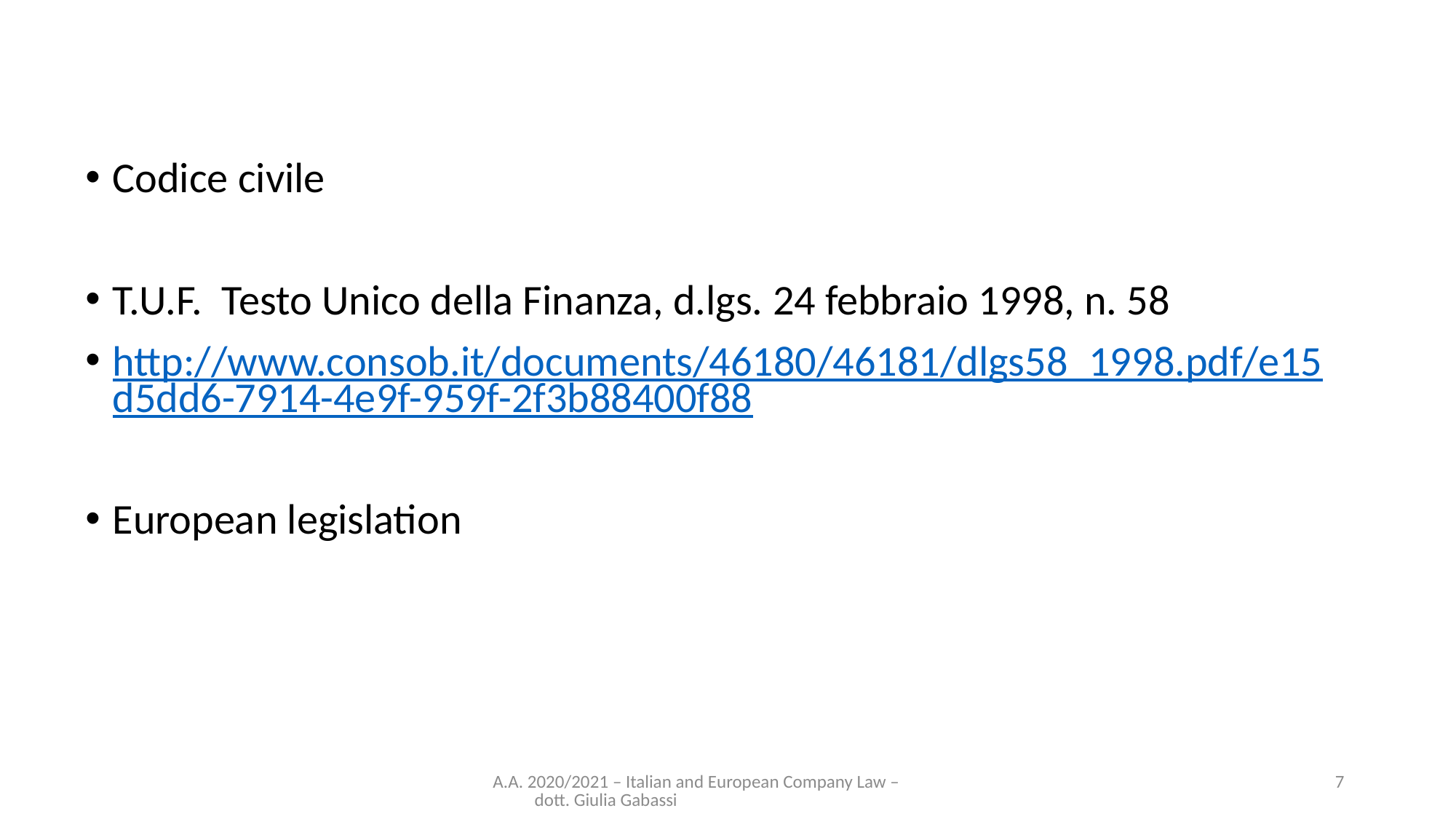

Codice civile

T.U.F.  Testo Unico della Finanza, d.lgs. 24 febbraio 1998, n. 58
http://www.consob.it/documents/46180/46181/dlgs58_1998.pdf/e15d5dd6-7914-4e9f-959f-2f3b88400f88

European legislation
A.A. 2020/2021 – Italian and European Company Law –                        dott. Giulia Gabassi
7